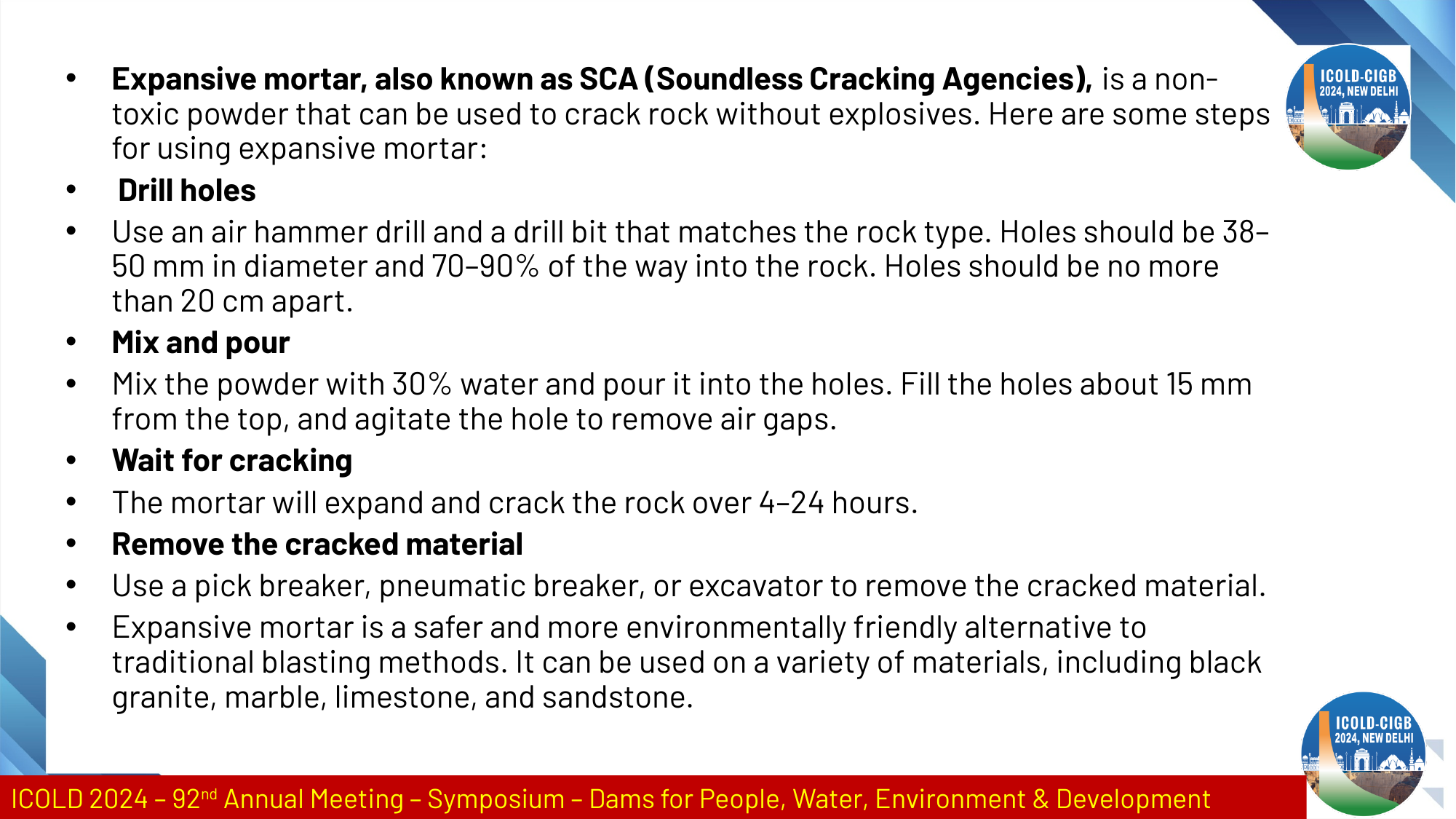

Expansive mortar, also known as SCA (Soundless Cracking Agencies), is a non-toxic powder that can be used to crack rock without explosives. Here are some steps for using expansive mortar:
 Drill holes
Use an air hammer drill and a drill bit that matches the rock type. Holes should be 38–50 mm in diameter and 70–90% of the way into the rock. Holes should be no more than 20 cm apart.
Mix and pour
Mix the powder with 30% water and pour it into the holes. Fill the holes about 15 mm from the top, and agitate the hole to remove air gaps.
Wait for cracking
The mortar will expand and crack the rock over 4–24 hours.
Remove the cracked material
Use a pick breaker, pneumatic breaker, or excavator to remove the cracked material.
Expansive mortar is a safer and more environmentally friendly alternative to traditional blasting methods. It can be used on a variety of materials, including black granite, marble, limestone, and sandstone.